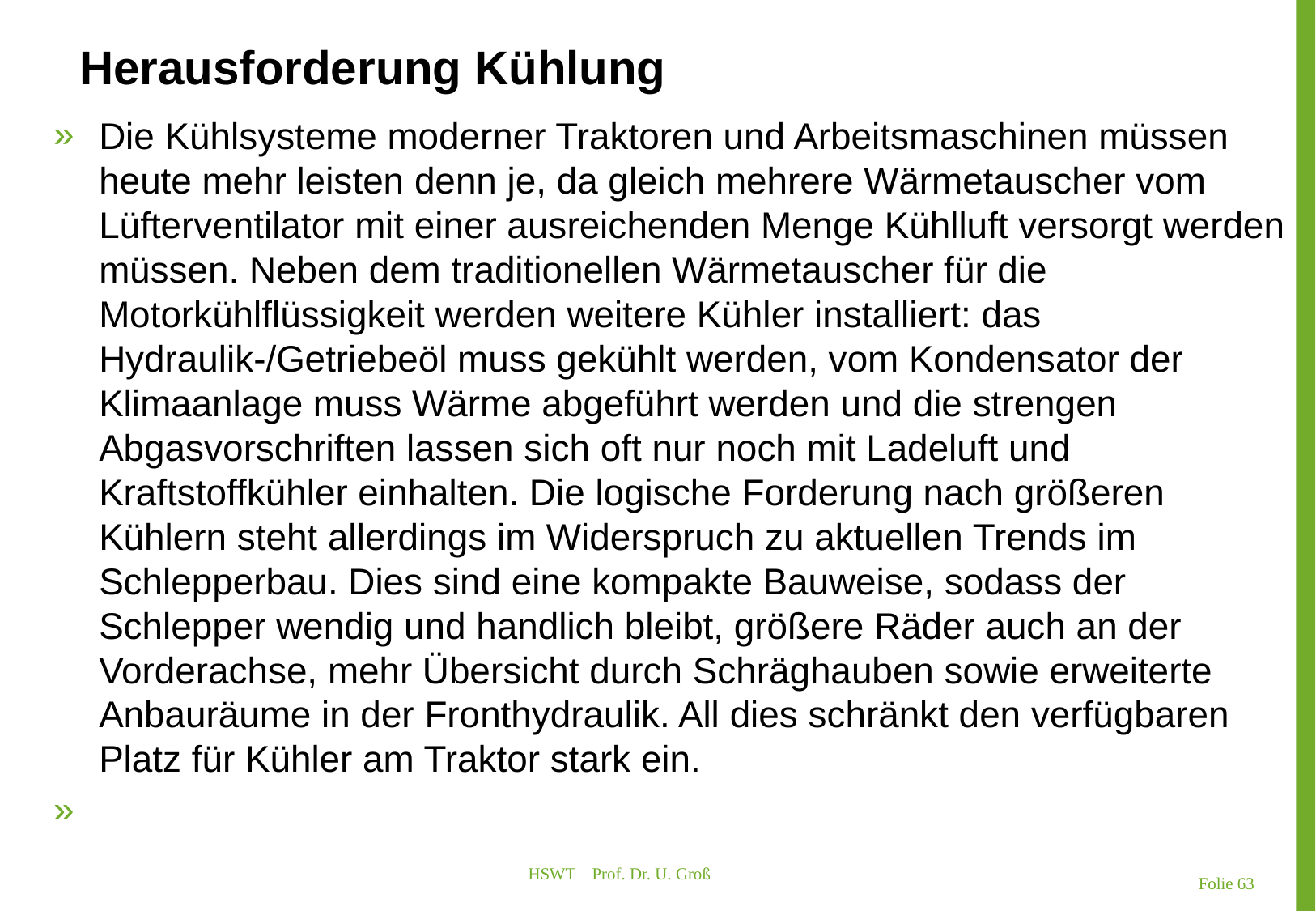

# Herausforderung Kühlung
Die Kühlsysteme moderner Traktoren und Arbeitsmaschinen müssen heute mehr leisten denn je, da gleich mehrere Wärmetauscher vom Lüfterventilator mit einer ausreichenden Menge Kühlluft versorgt werden müssen. Neben dem traditionellen Wärmetauscher für die Motorkühlflüssigkeit werden weitere Kühler installiert: das Hydraulik-/Getriebeöl muss gekühlt werden, vom Kondensator der Klimaanlage muss Wärme abgeführt werden und die strengen Abgasvorschriften lassen sich oft nur noch mit Ladeluft und Kraftstoffkühler einhalten. Die logische Forderung nach größeren Kühlern steht allerdings im Widerspruch zu aktuellen Trends im Schlepperbau. Dies sind eine kompakte Bauweise, sodass der Schlepper wendig und handlich bleibt, größere Räder auch an der Vorderachse, mehr Übersicht durch Schräghauben sowie erweiterte Anbauräume in der Fronthydraulik. All dies schränkt den verfügbaren Platz für Kühler am Traktor stark ein.

HSWT    Prof. Dr. U. Groß
 Folie 63